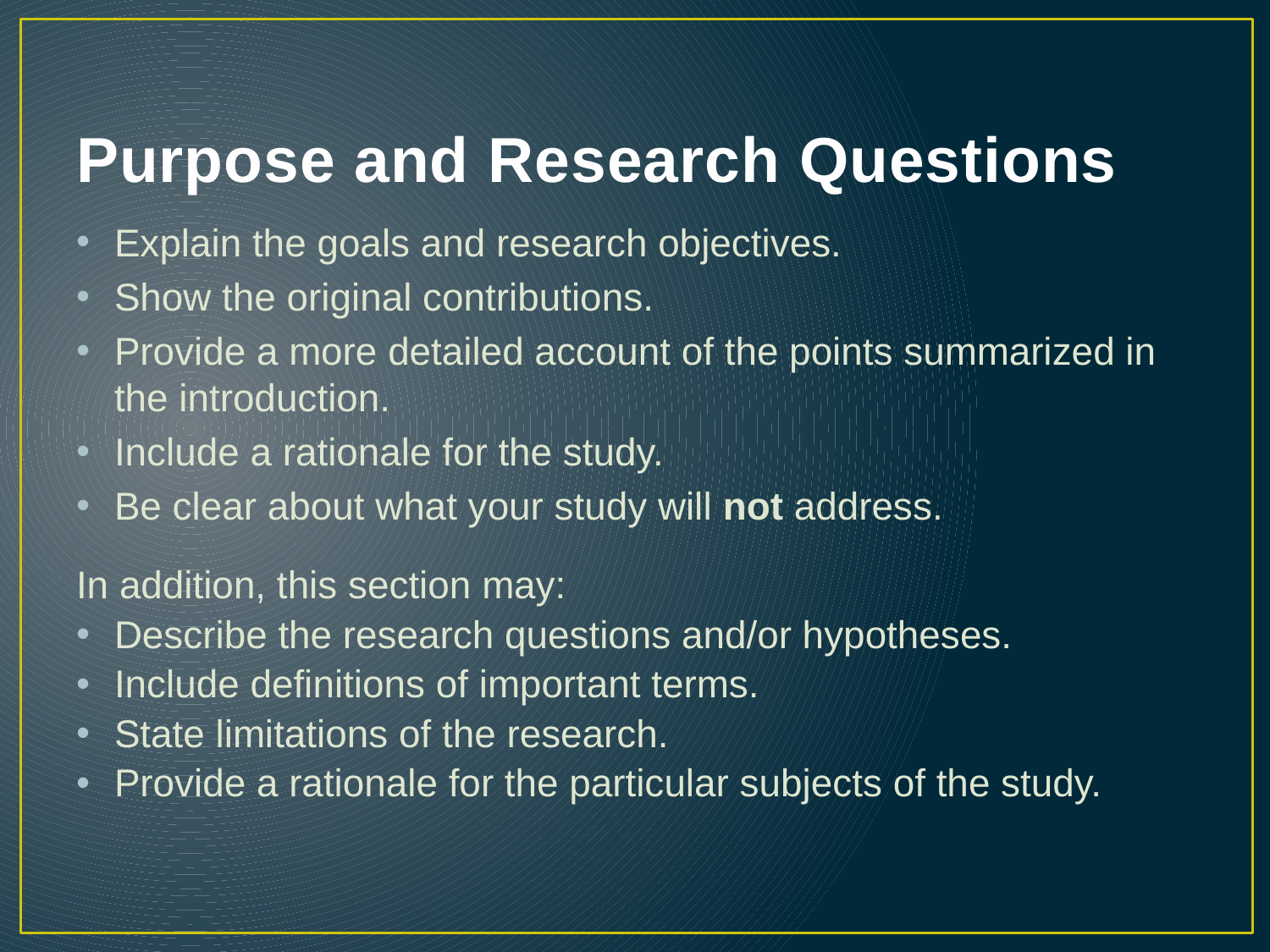

# Purpose and Research Questions
Explain the goals and research objectives.
Show the original contributions.
Provide a more detailed account of the points summarized in the introduction.
Include a rationale for the study.
Be clear about what your study will not address.

In addition, this section may:
Describe the research questions and/or hypotheses.
Include definitions of important terms.
State limitations of the research.
Provide a rationale for the particular subjects of the study.